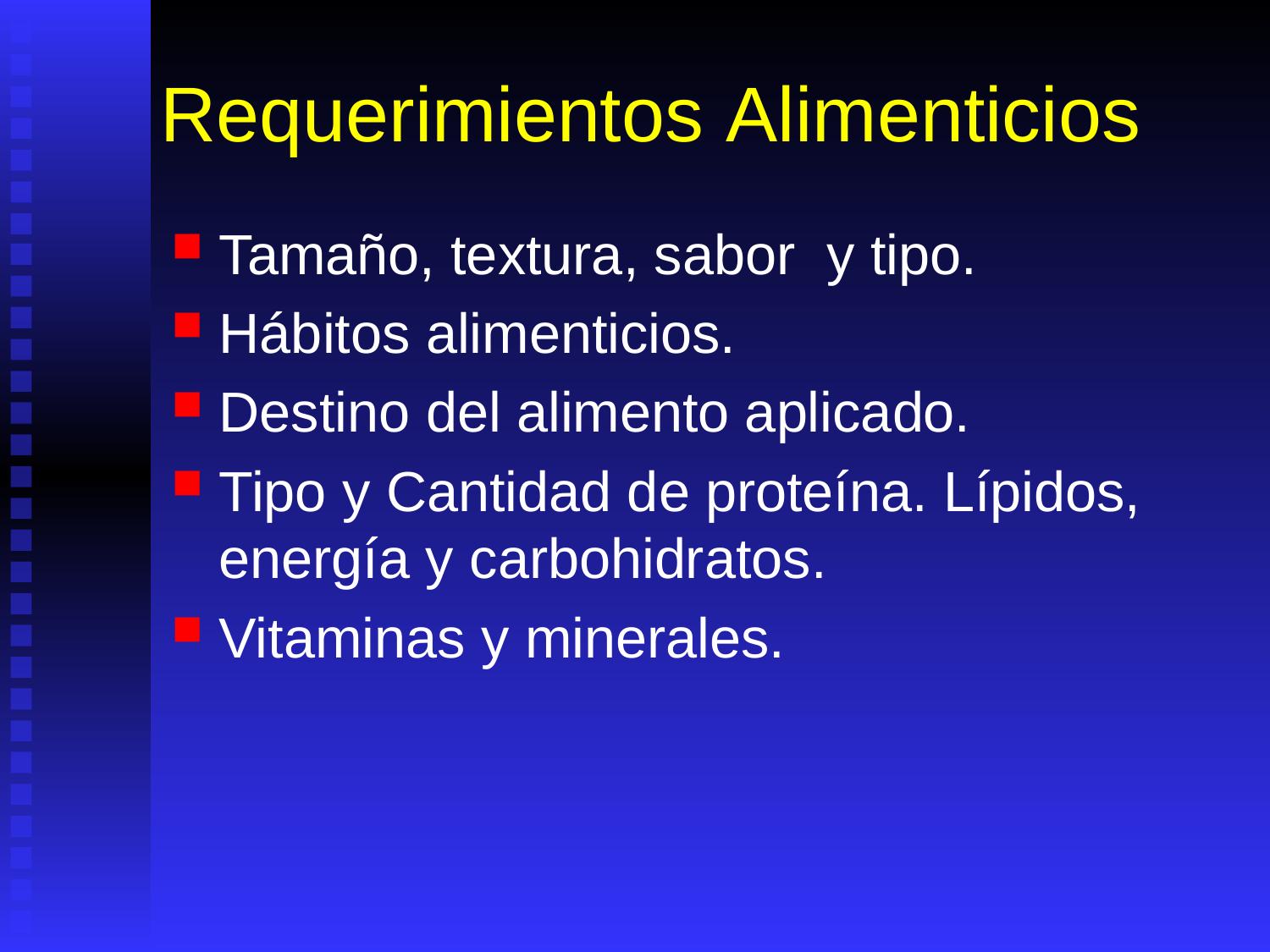

# Requerimientos Alimenticios
Tamaño, textura, sabor  y tipo.
Hábitos alimenticios.
Destino del alimento aplicado.
Tipo y Cantidad de proteína. Lípidos, energía y carbohidratos.
Vitaminas y minerales.